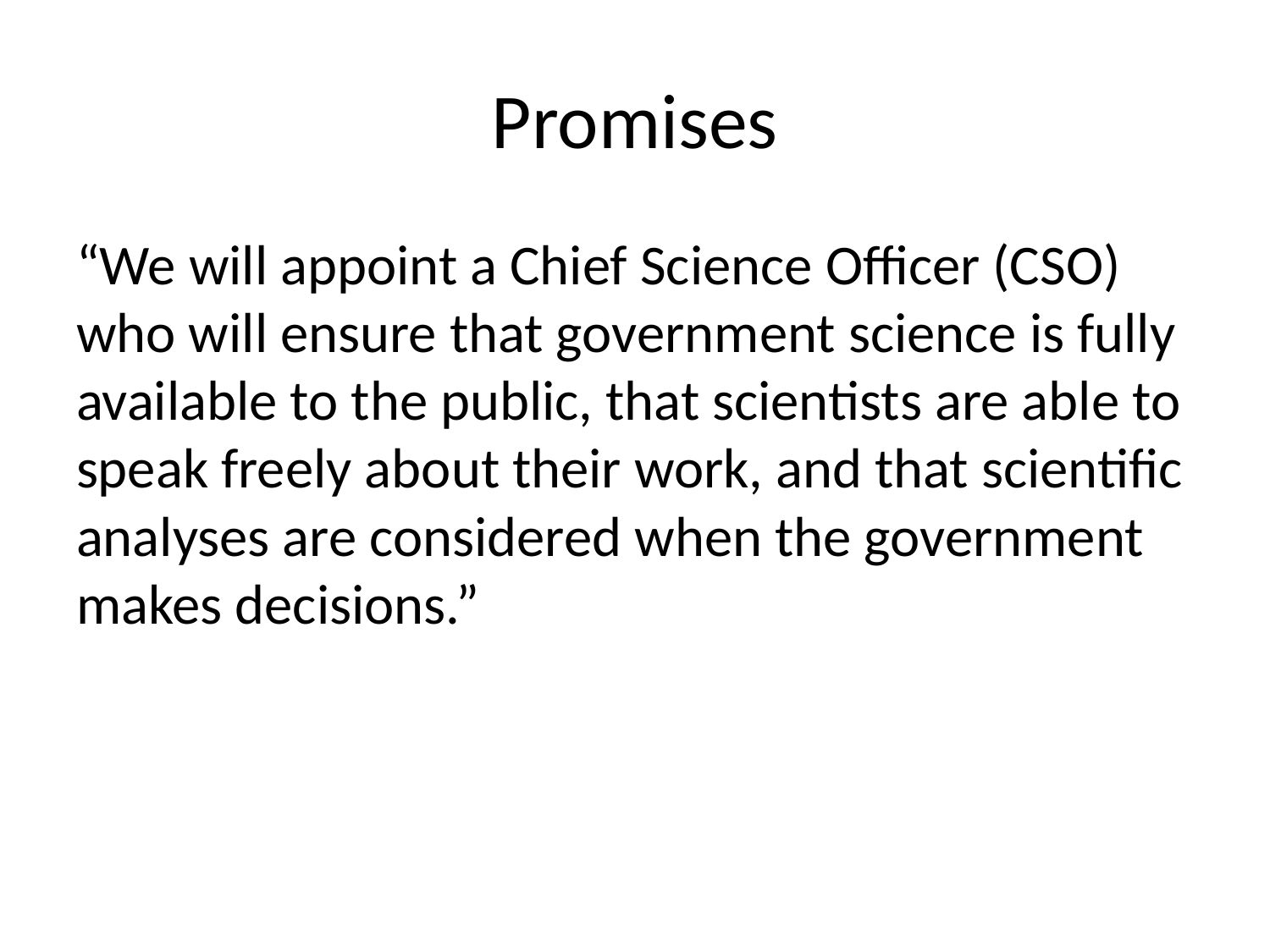

# Promises
“We will appoint a Chief Science Officer (CSO) who will ensure that government science is fully available to the public, that scientists are able to speak freely about their work, and that scientific analyses are considered when the government makes decisions.”